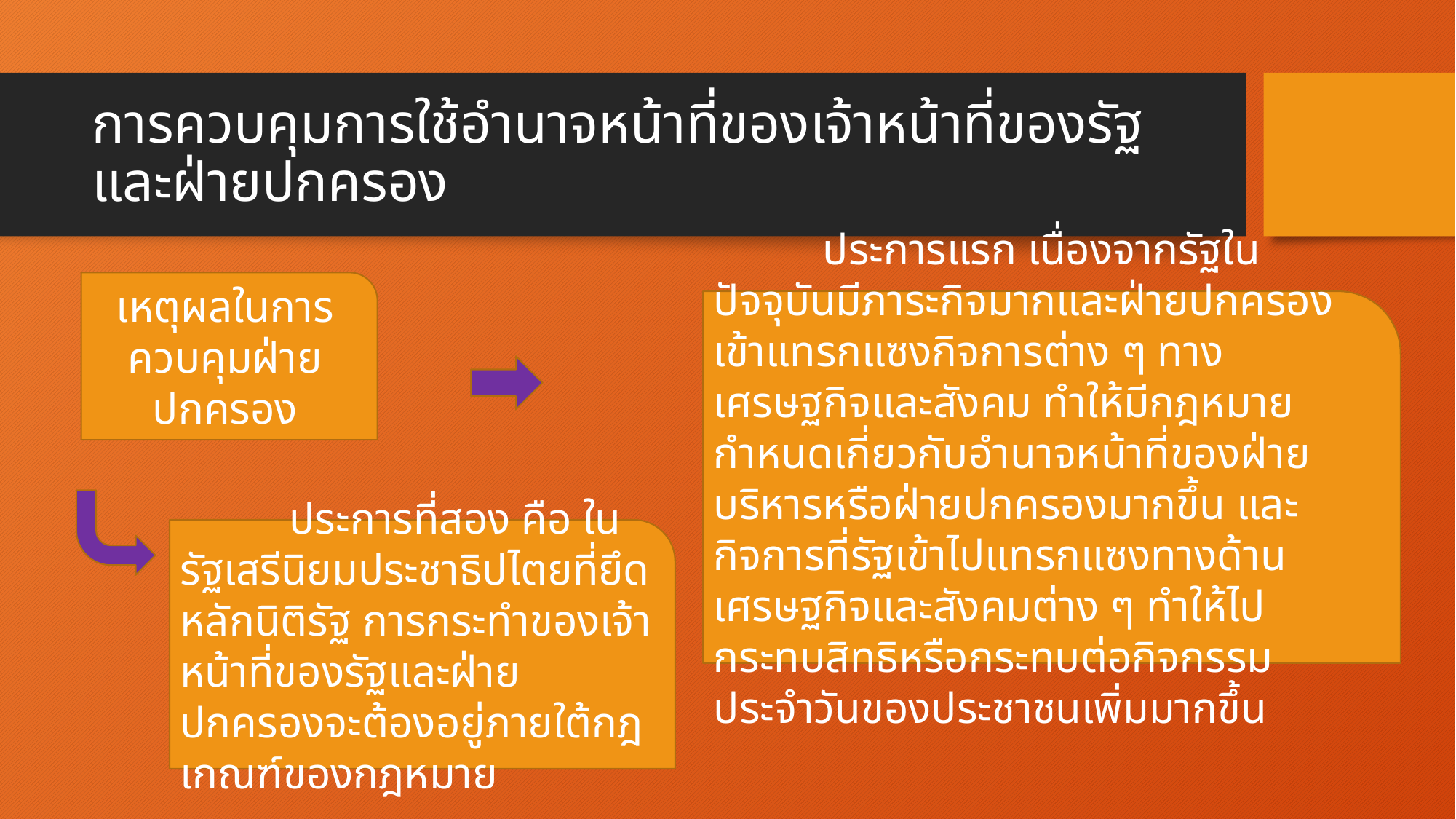

# การควบคุมการใช้อำนาจหน้าที่ของเจ้าหน้าที่ของรัฐ และฝ่ายปกครอง
เหตุผลในการควบคุมฝ่ายปกครอง
	ประการแรก เนื่องจากรัฐในปัจจุบันมีภาระกิจมากและฝ่ายปกครองเข้าแทรกแซงกิจการต่าง ๆ ทางเศรษฐกิจและสังคม ทำให้มีกฎหมายกำหนดเกี่ยวกับอำนาจหน้าที่ของฝ่ายบริหารหรือฝ่ายปกครองมากขึ้น และกิจการที่รัฐเข้าไปแทรกแซงทางด้านเศรษฐกิจและสังคมต่าง ๆ ทำให้ไปกระทบสิทธิหรือกระทบต่อกิจกรรมประจำวันของประชาชนเพิ่มมากขึ้น

	ประการที่สอง คือ ในรัฐเสรีนิยมประชาธิปไตยที่ยึดหลักนิติรัฐ การกระทำของเจ้าหน้าที่ของรัฐและฝ่ายปกครองจะต้องอยู่ภายใต้กฎเกณฑ์ของกฎหมาย